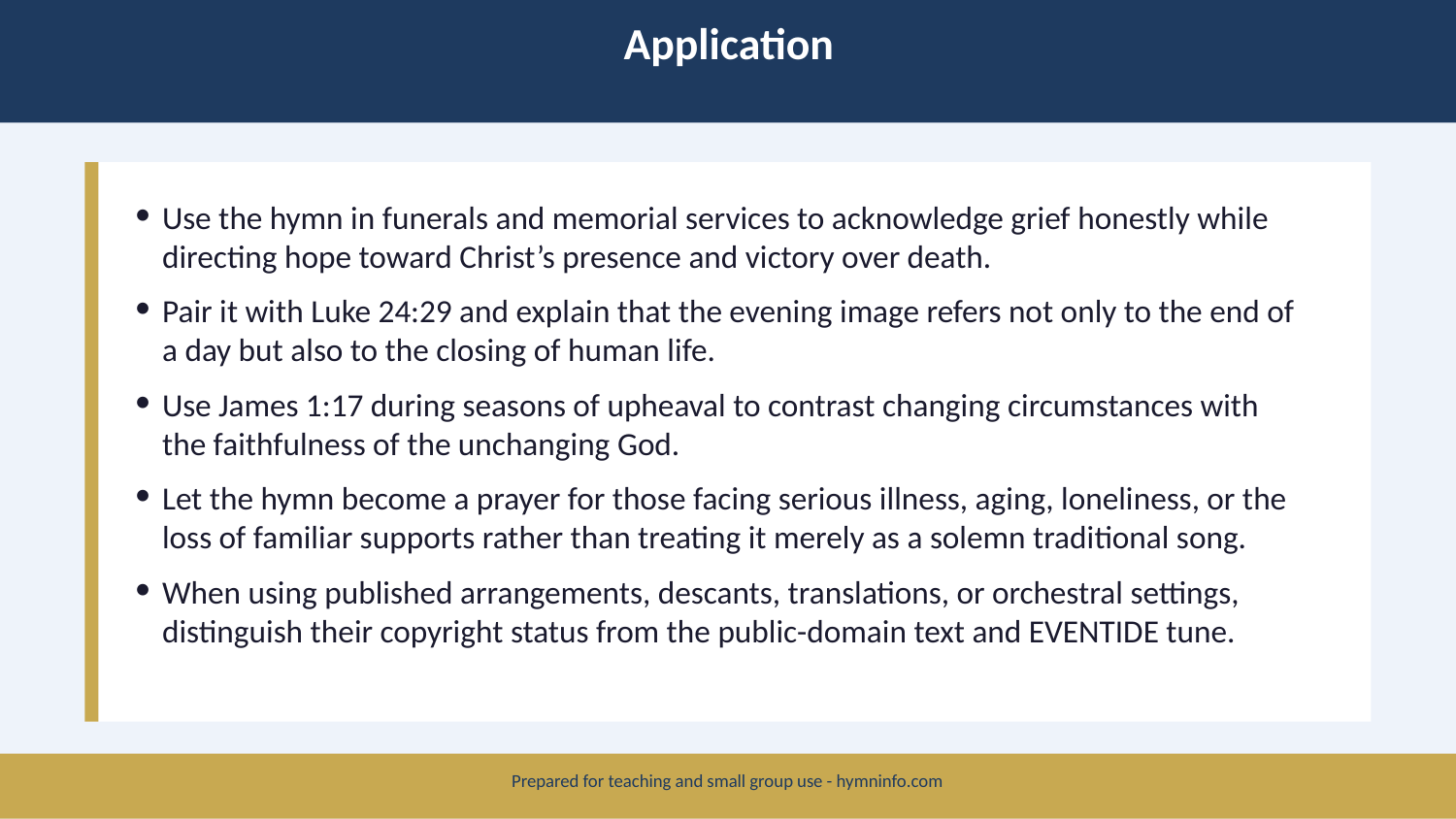

Application

Use the hymn in funerals and memorial services to acknowledge grief honestly while directing hope toward Christ’s presence and victory over death.
Pair it with Luke 24:29 and explain that the evening image refers not only to the end of a day but also to the closing of human life.
Use James 1:17 during seasons of upheaval to contrast changing circumstances with the faithfulness of the unchanging God.
Let the hymn become a prayer for those facing serious illness, aging, loneliness, or the loss of familiar supports rather than treating it merely as a solemn traditional song.
When using published arrangements, descants, translations, or orchestral settings, distinguish their copyright status from the public-domain text and EVENTIDE tune.

Prepared for teaching and small group use - hymninfo.com